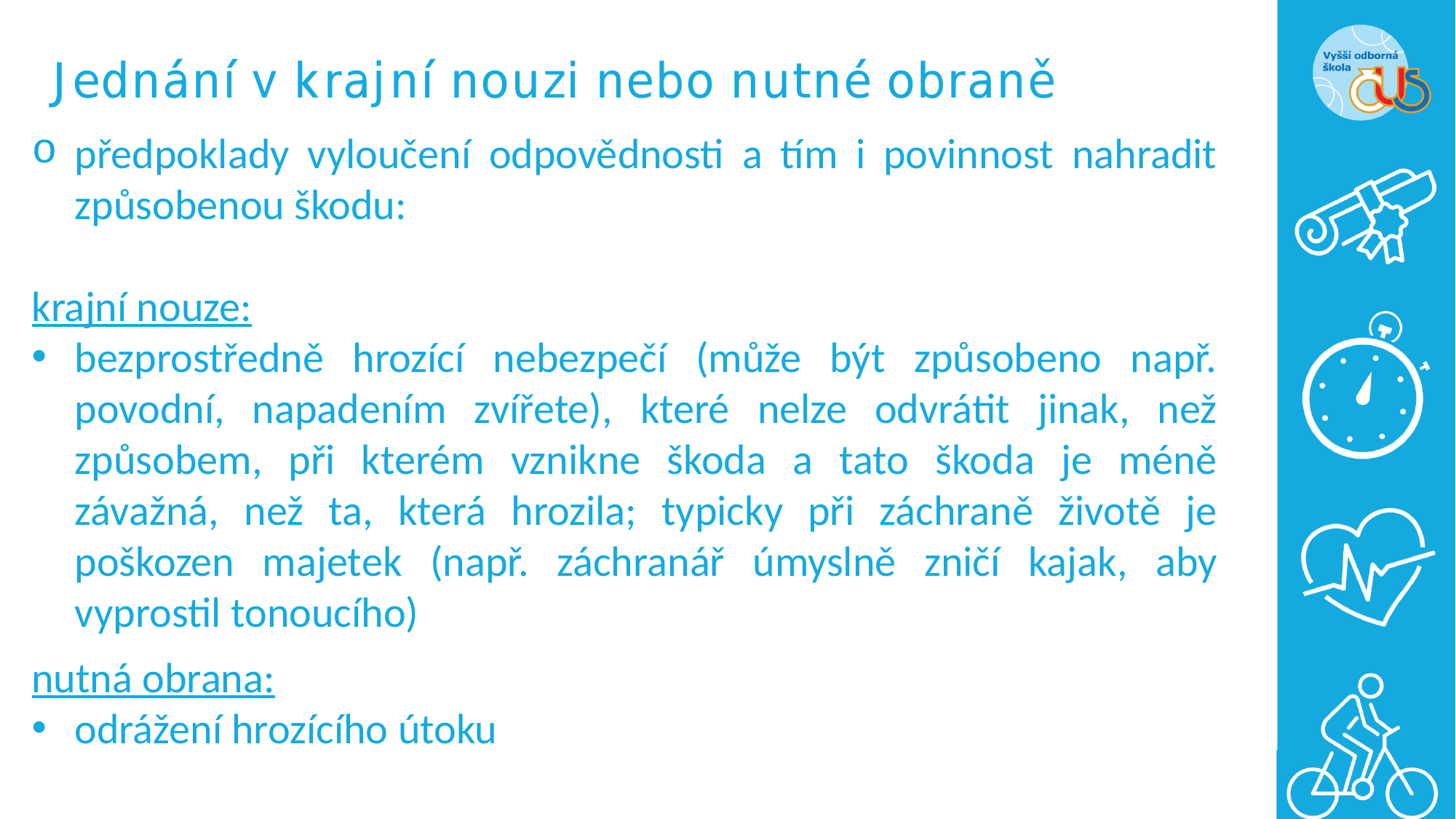

# Jednání v krajní nouzi nebo nutné obraně
předpoklady vyloučení odpovědnosti a tím i povinnost nahradit způsobenou škodu:

krajní nouze:
bezprostředně hrozící nebezpečí (může být způsobeno např. povodní, napadením zvířete), které nelze odvrátit jinak, než způsobem, při kterém vznikne škoda a tato škoda je méně závažná, než ta, která hrozila; typicky při záchraně životě je poškozen majetek (např. záchranář úmyslně zničí kajak, aby vyprostil tonoucího)

nutná obrana:
odrážení hrozícího útoku